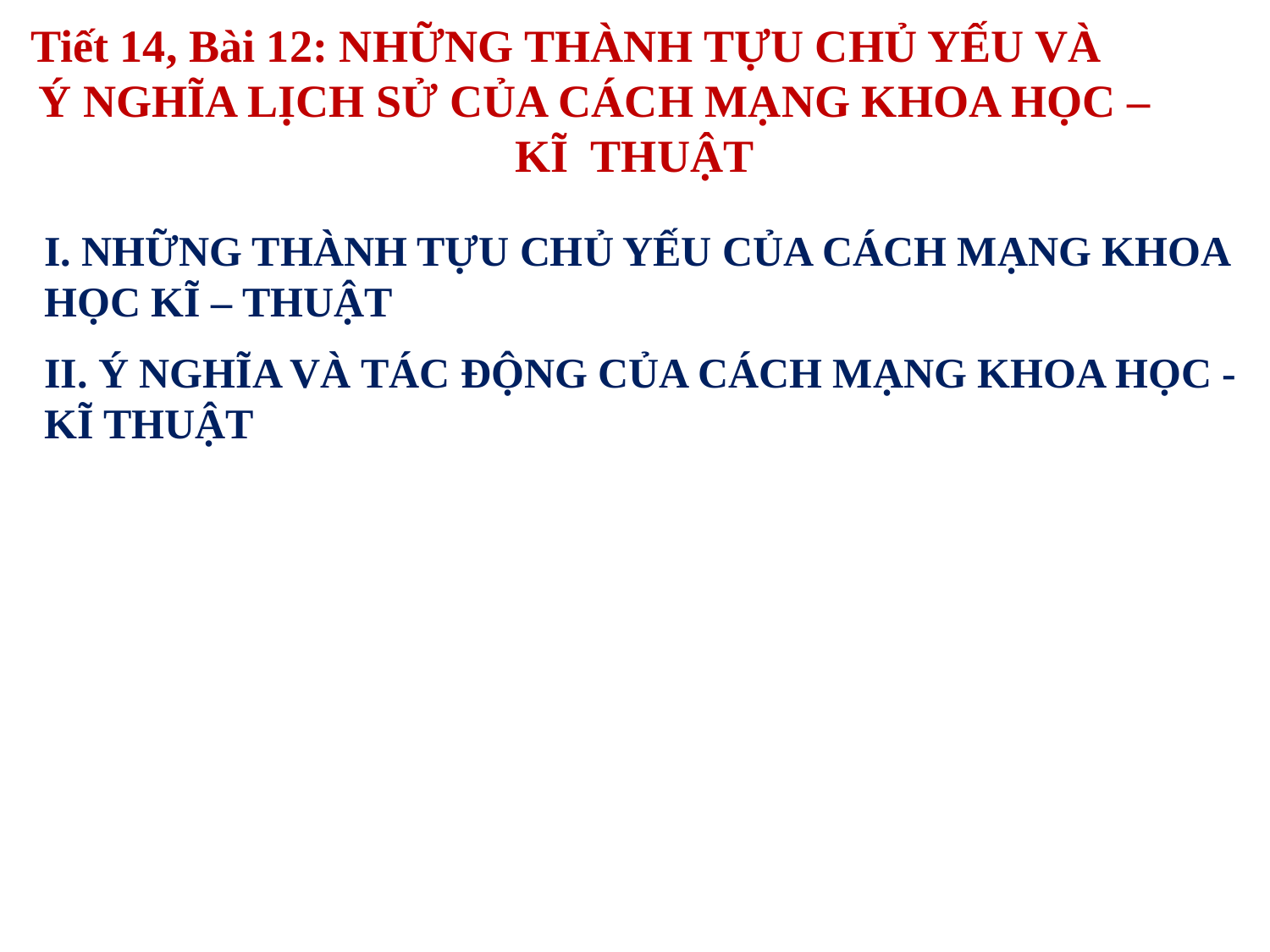

Tiết 14, Bài 12: NHỮNG THÀNH TỰU CHỦ YẾU VÀ             Ý NGHĨA LỊCH SỬ CỦA CÁCH MẠNG KHOA HỌC –        KĨ  THUẬT
I. NHỮNG THÀNH TỰU CHỦ YẾU CỦA CÁCH MẠNG KHOA HỌC KĨ – THUẬT
II. Ý NGHĨA VÀ TÁC ĐỘNG CỦA CÁCH MẠNG KHOA HỌC - KĨ THUẬT